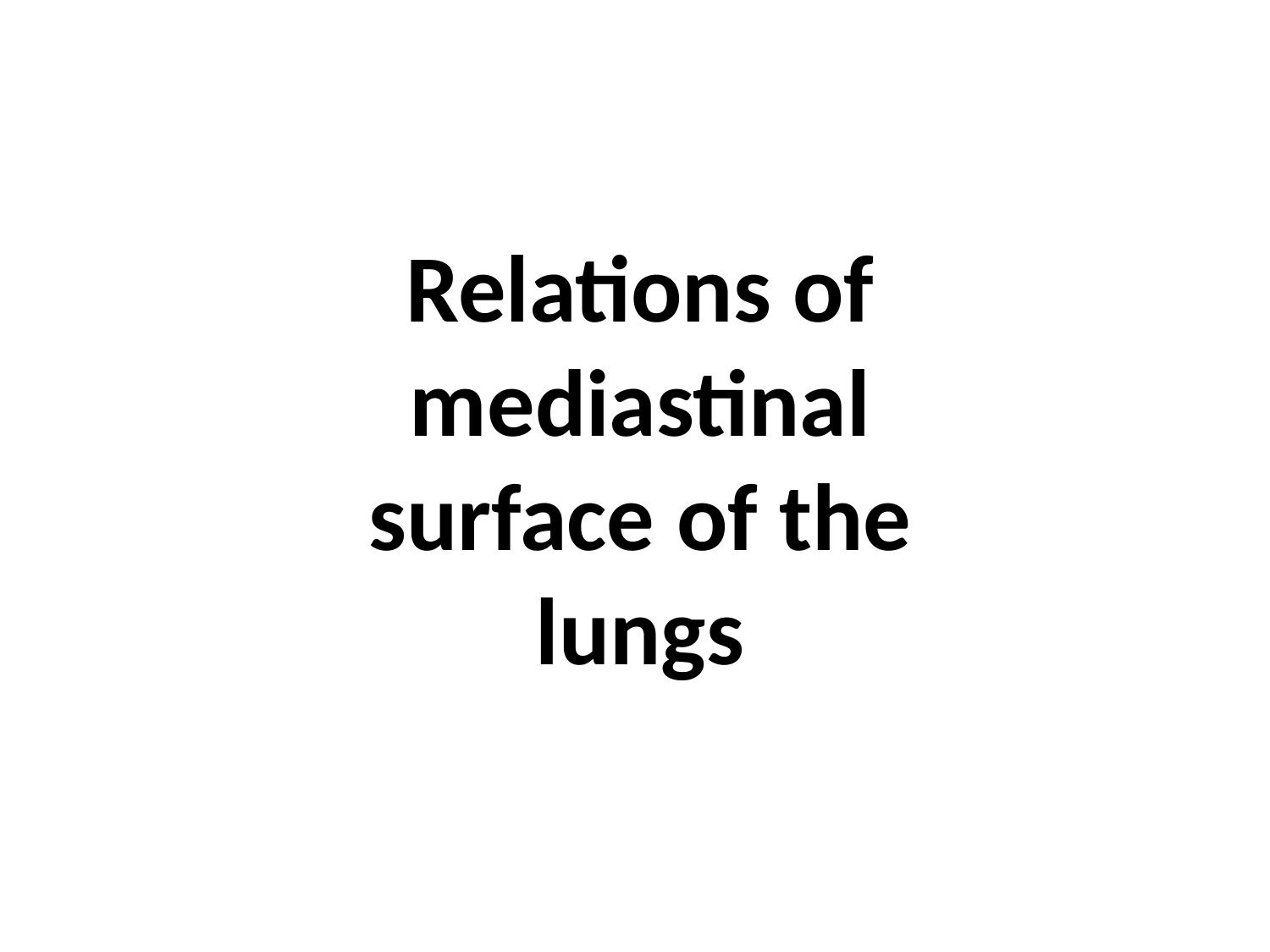

# Relations of mediastinal surface of the lungs